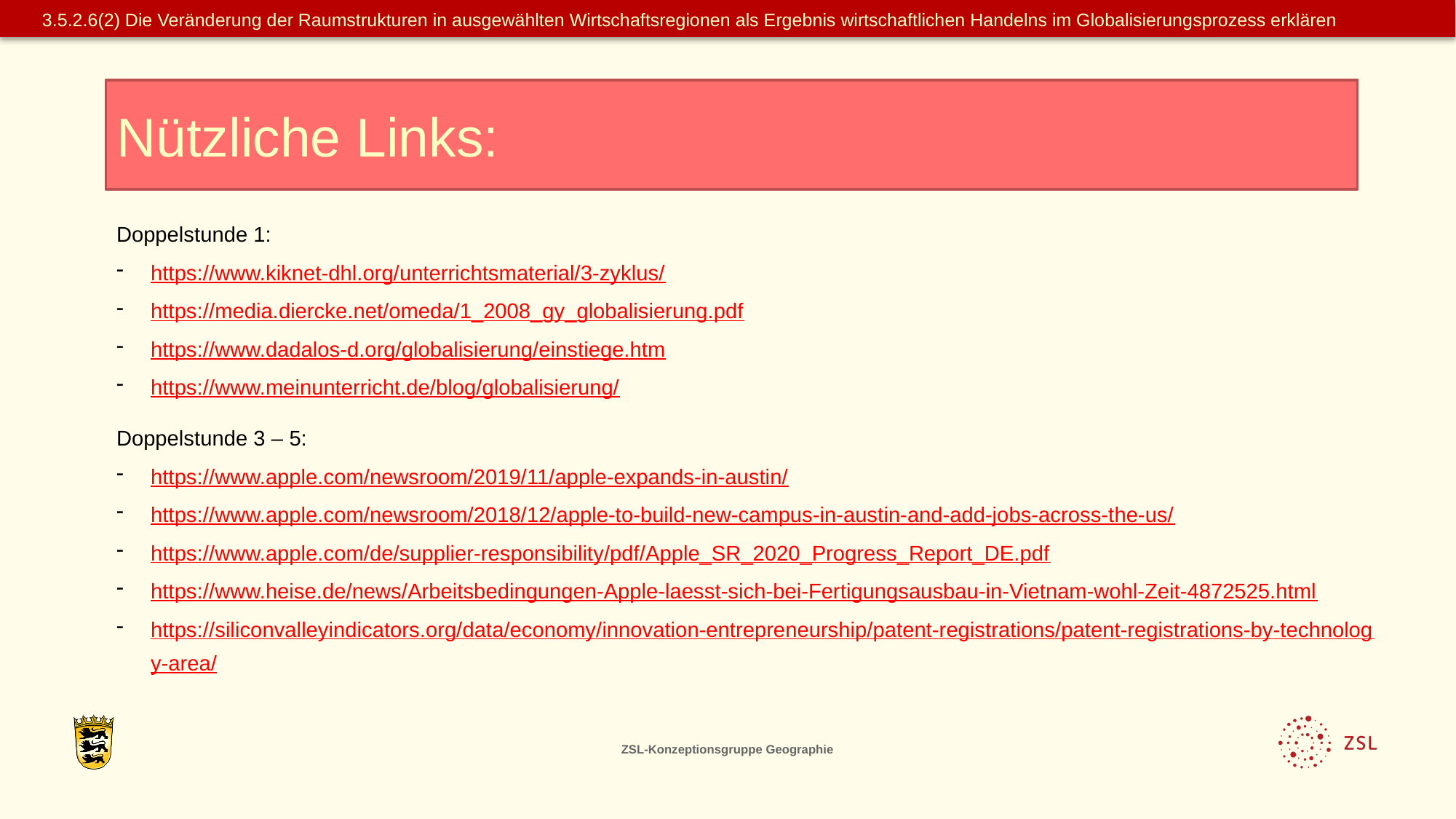

3.5.2.6(2) Die Veränderung der Raumstrukturen in ausgewählten Wirtschaftsregionen als Ergebnis wirtschaftlichen Handelns im Globalisierungsprozess erklären
Nützliche Links:
Doppelstunde 1:
https://www.kiknet-dhl.org/unterrichtsmaterial/3-zyklus/
https://media.diercke.net/omeda/1_2008_gy_globalisierung.pdf
https://www.dadalos-d.org/globalisierung/einstiege.htm
https://www.meinunterricht.de/blog/globalisierung/

Doppelstunde 3 – 5:
https://www.apple.com/newsroom/2019/11/apple-expands-in-austin/
https://www.apple.com/newsroom/2018/12/apple-to-build-new-campus-in-austin-and-add-jobs-across-the-us/
https://www.apple.com/de/supplier-responsibility/pdf/Apple_SR_2020_Progress_Report_DE.pdf
https://www.heise.de/news/Arbeitsbedingungen-Apple-laesst-sich-bei-Fertigungsausbau-in-Vietnam-wohl-Zeit-4872525.html
https://siliconvalleyindicators.org/data/economy/innovation-entrepreneurship/patent-registrations/patent-registrations-by-technology-area/

ZSL-Konzeptionsgruppe Geographie